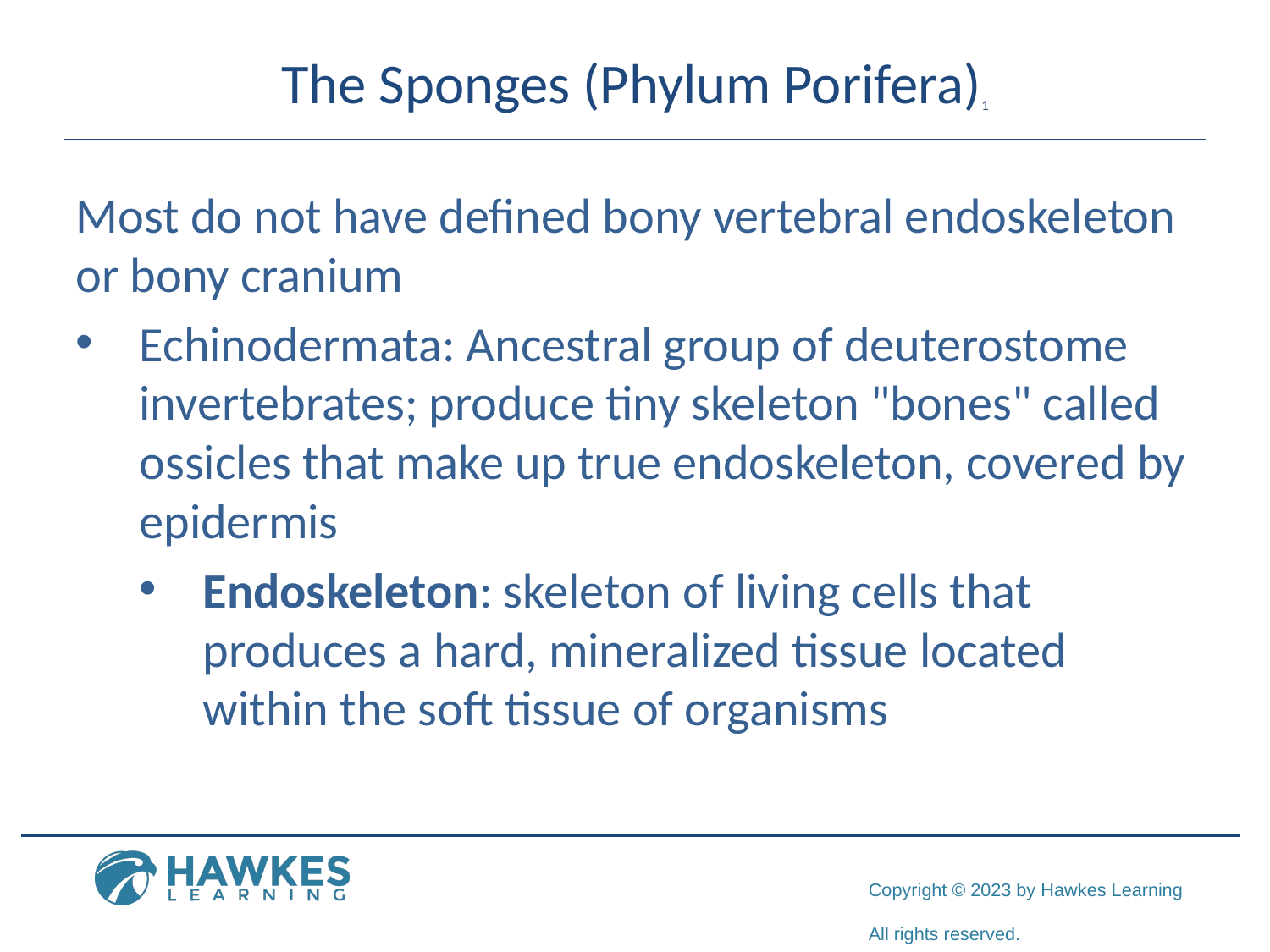

# The Sponges (Phylum Porifera)1
Most do not have defined bony vertebral endoskeleton or bony cranium
Echinodermata: Ancestral group of deuterostome invertebrates; produce tiny skeleton "bones" called ossicles that make up true endoskeleton, covered by epidermis
Endoskeleton: skeleton of living cells that produces a hard, mineralized tissue located within the soft tissue of organisms